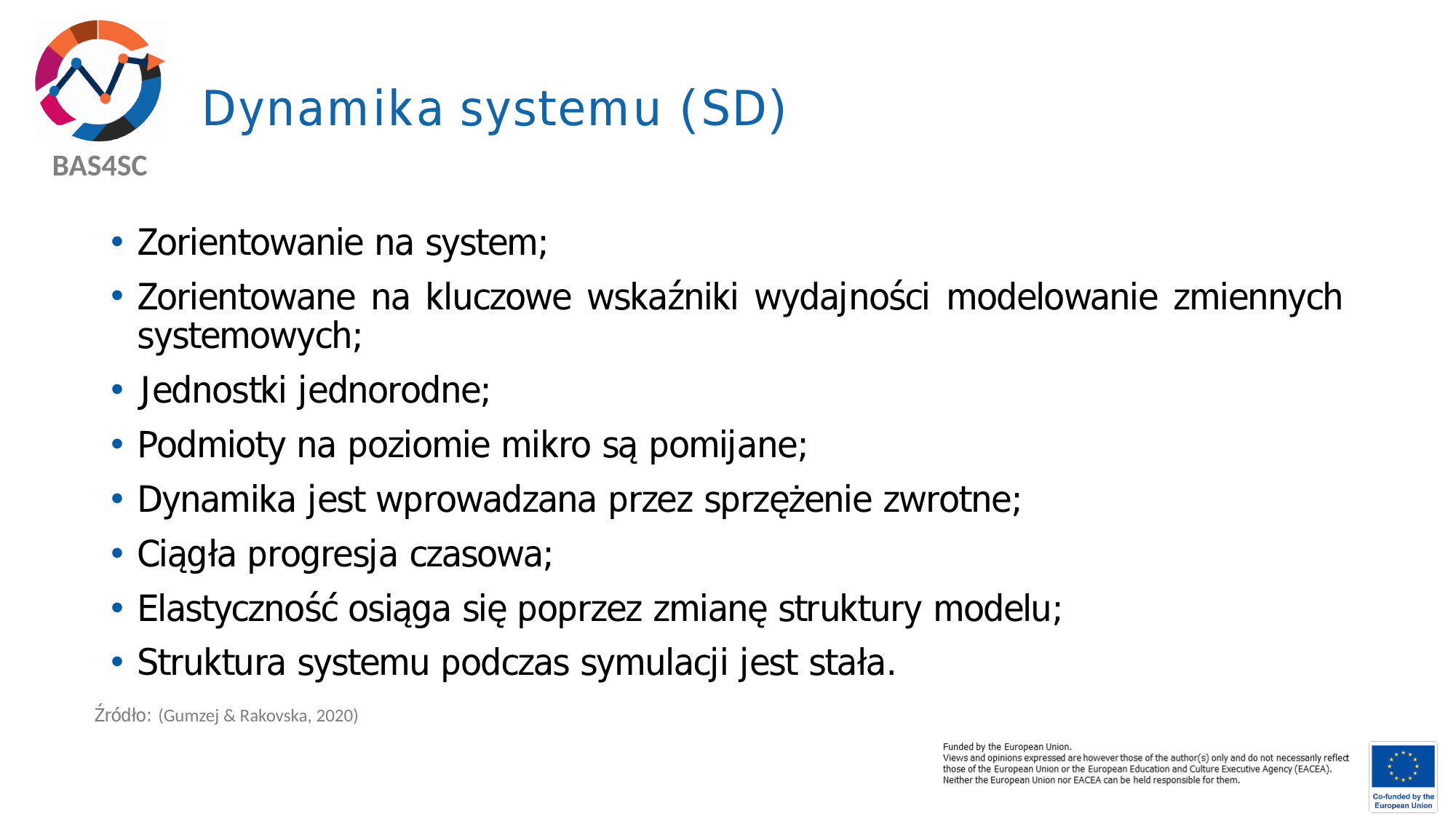

# Dynamika systemu (SD)
Zorientowanie na system;
Zorientowane na kluczowe wskaźniki wydajności modelowanie zmiennych systemowych;
Jednostki jednorodne;
Podmioty na poziomie mikro są pomijane;
Dynamika jest wprowadzana przez sprzężenie zwrotne;
Ciągła progresja czasowa;
Elastyczność osiąga się poprzez zmianę struktury modelu;
Struktura systemu podczas symulacji jest stała.
Źródło: (Gumzej & Rakovska, 2020)